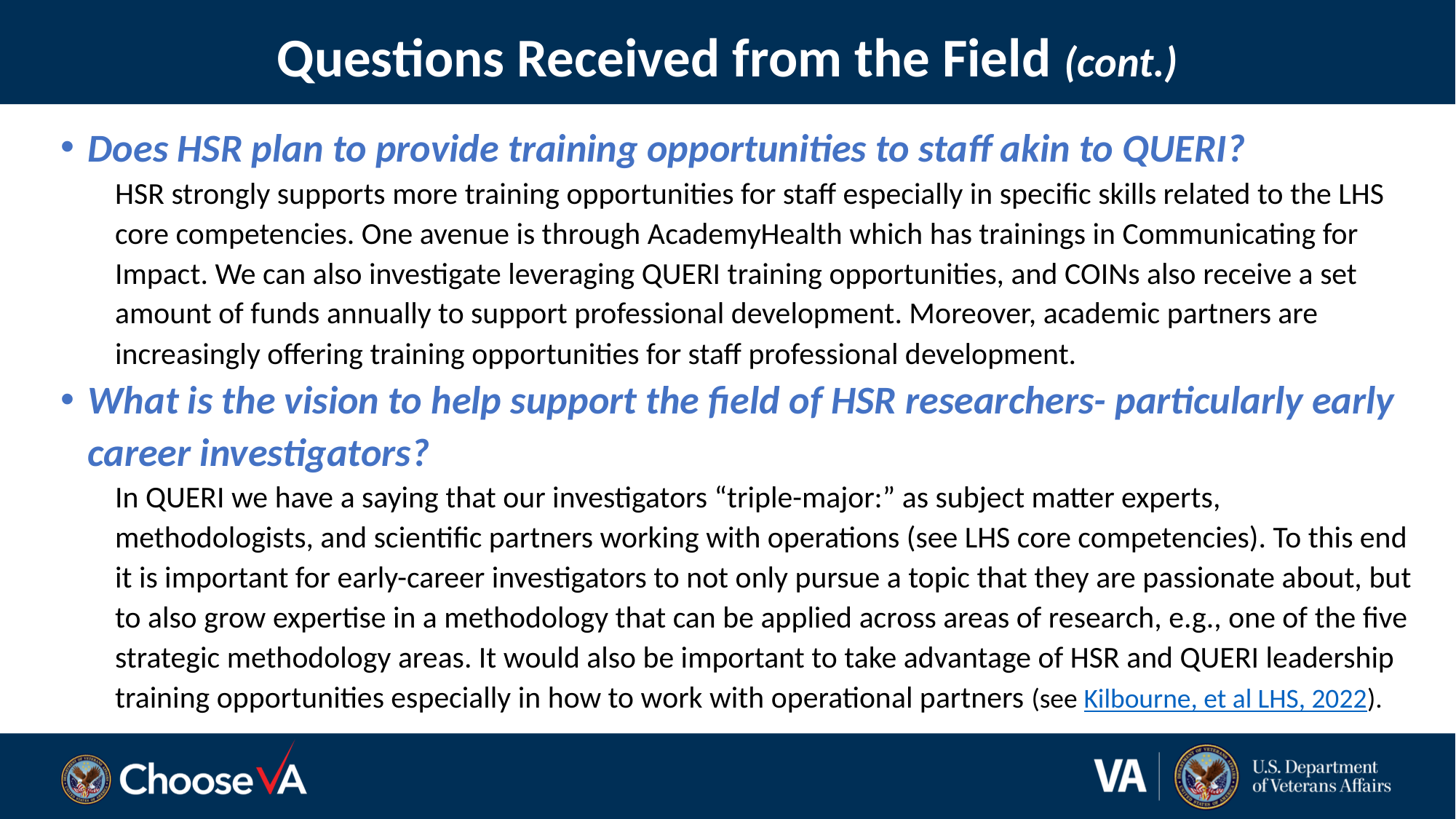

# Questions Received from the Field (cont.)
Does HSR plan to provide training opportunities to staff akin to QUERI?
HSR strongly supports more training opportunities for staff especially in specific skills related to the LHS core competencies. One avenue is through AcademyHealth which has trainings in Communicating for Impact. We can also investigate leveraging QUERI training opportunities, and COINs also receive a set amount of funds annually to support professional development. Moreover, academic partners are increasingly offering training opportunities for staff professional development.
What is the vision to help support the field of HSR researchers- particularly early career investigators?
In QUERI we have a saying that our investigators “triple-major:” as subject matter experts, methodologists, and scientific partners working with operations (see LHS core competencies). To this end it is important for early-career investigators to not only pursue a topic that they are passionate about, but to also grow expertise in a methodology that can be applied across areas of research, e.g., one of the five strategic methodology areas. It would also be important to take advantage of HSR and QUERI leadership training opportunities especially in how to work with operational partners (see Kilbourne, et al LHS, 2022).